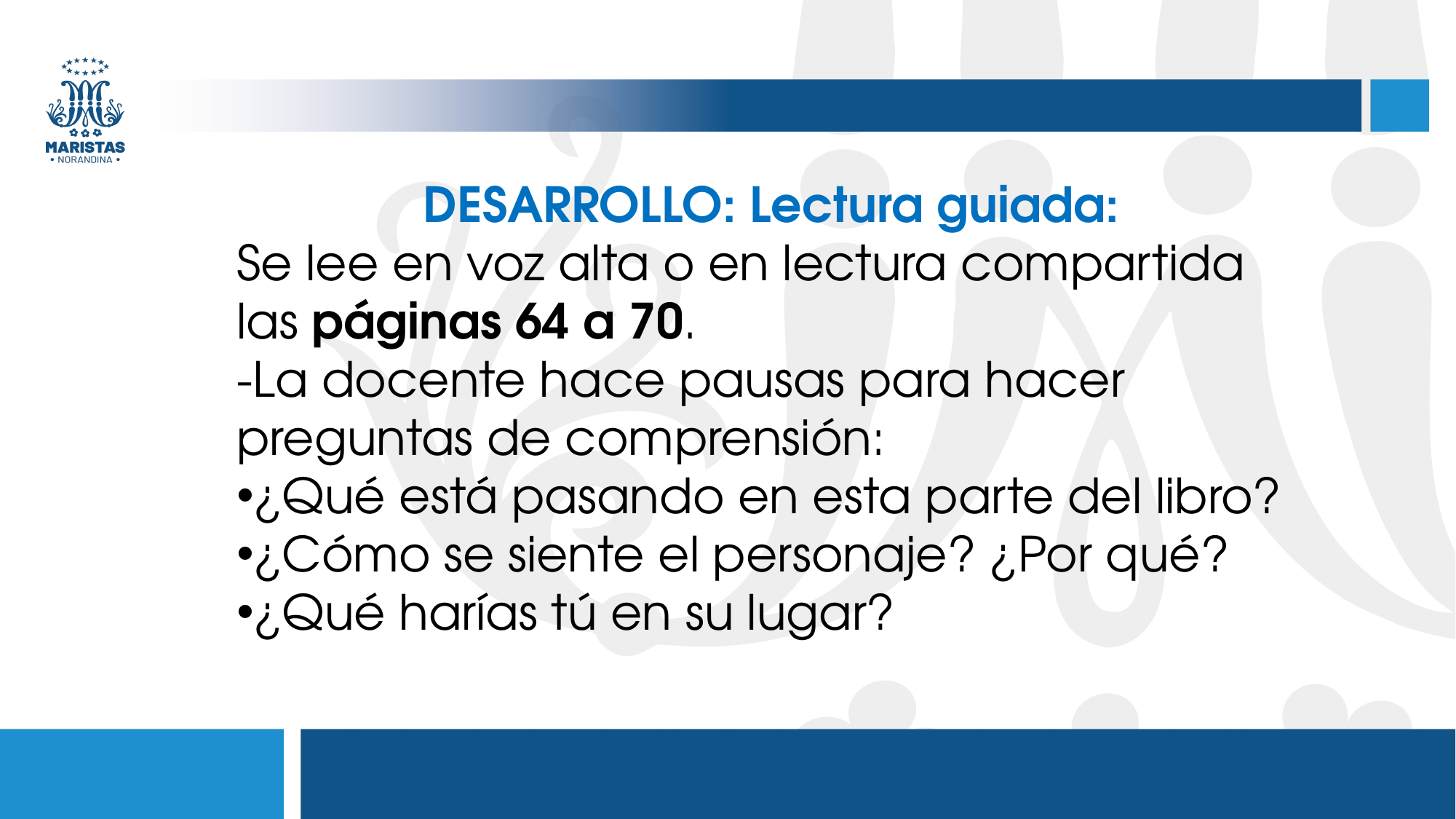

DESARROLLO: Lectura guiada:
Se lee en voz alta o en lectura compartida las páginas 64 a 70.
-La docente hace pausas para hacer preguntas de comprensión:
¿Qué está pasando en esta parte del libro?
¿Cómo se siente el personaje? ¿Por qué?
¿Qué harías tú en su lugar?